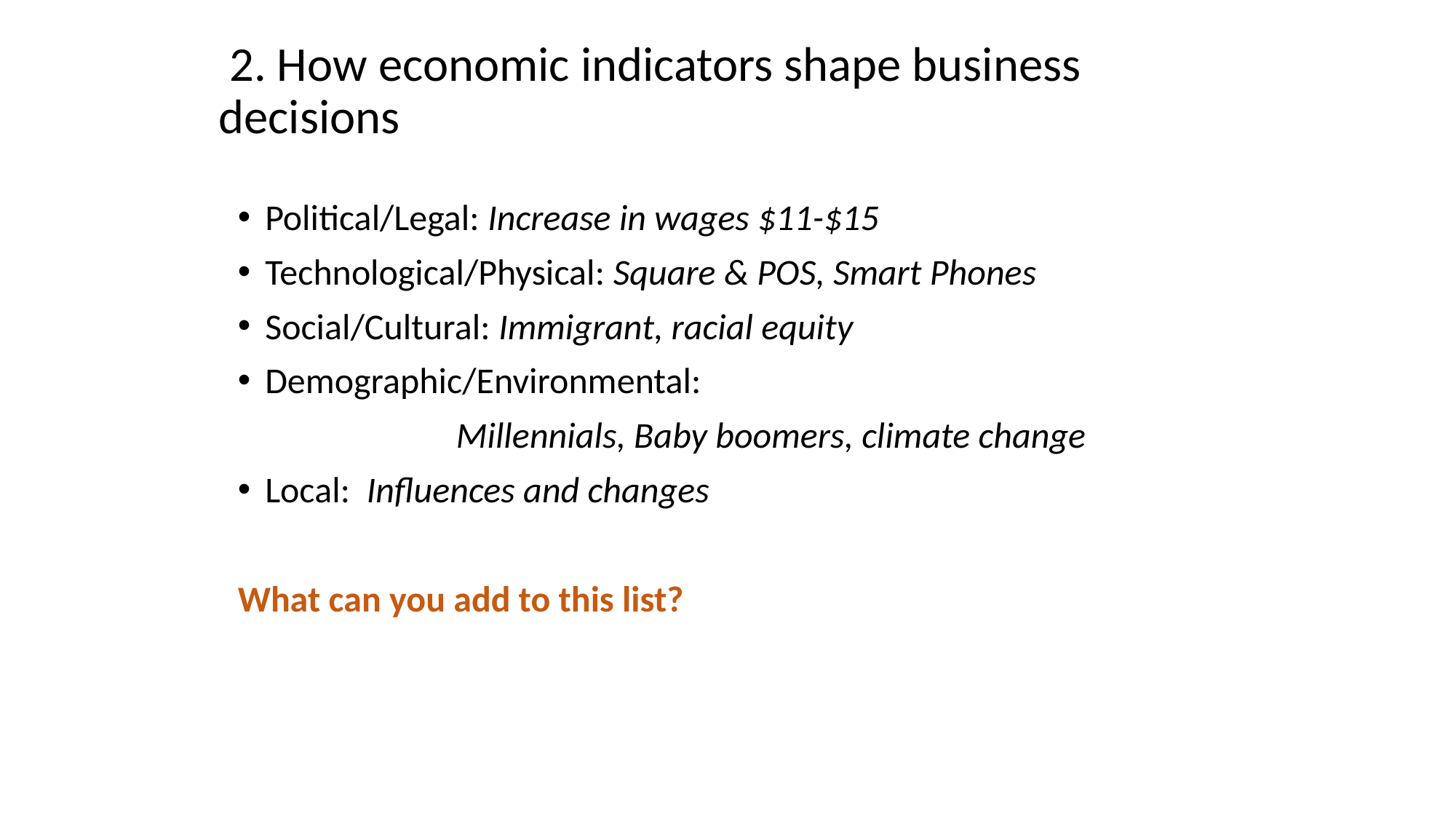

# 2. How economic indicators shape business decisions
Political/Legal: Increase in wages $11-$15
Technological/Physical: Square & POS, Smart Phones
Social/Cultural: Immigrant, racial equity
Demographic/Environmental:
		Millennials, Baby boomers, climate change
Local:  Influences and changes

What can you add to this list?